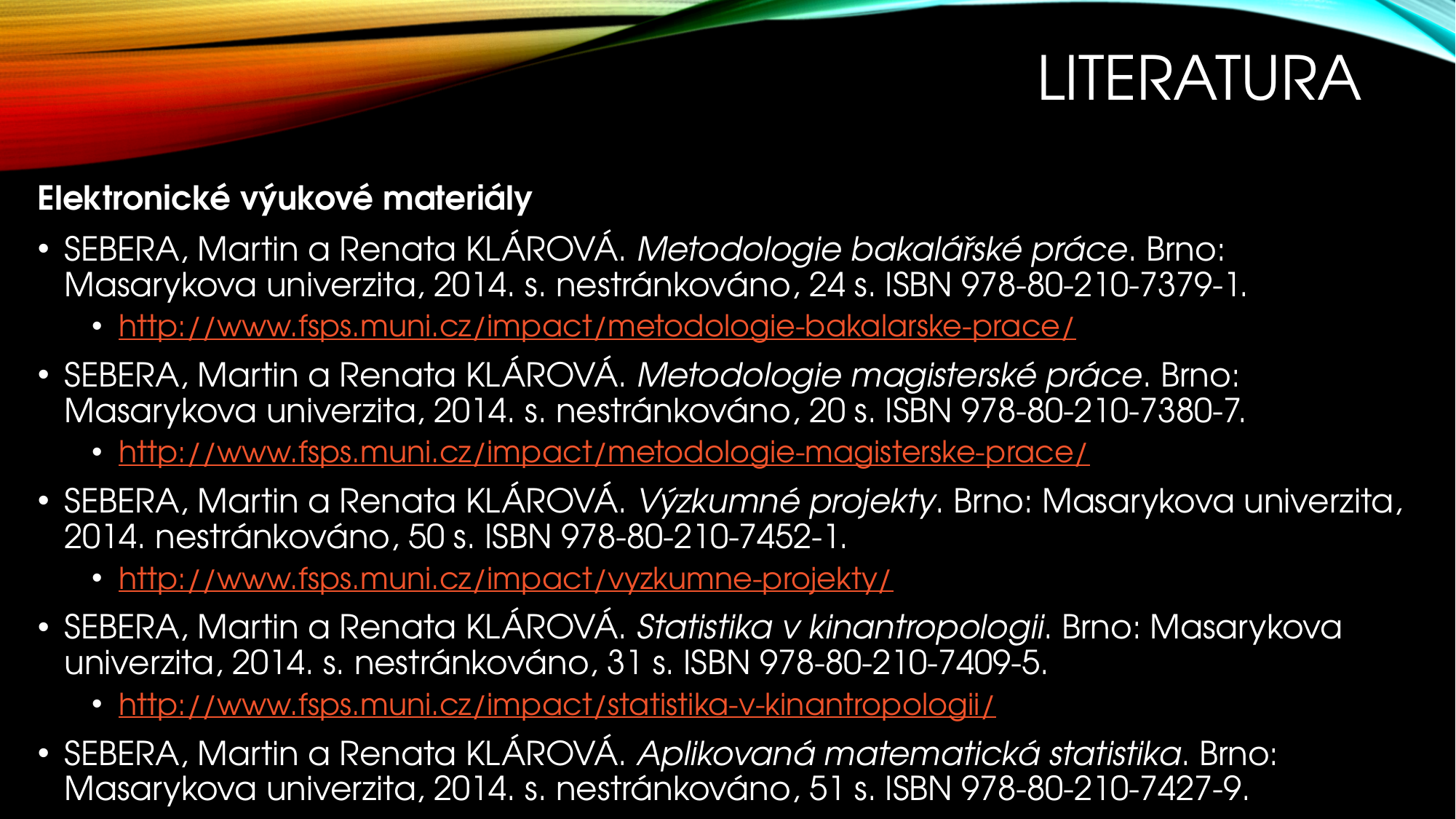

# Literatura
Elektronické výukové materiály
SEBERA, Martin a Renata KLÁROVÁ. Metodologie bakalářské práce. Brno: Masarykova univerzita, 2014. s. nestránkováno, 24 s. ISBN 978-80-210-7379-1.
http://www.fsps.muni.cz/impact/metodologie-bakalarske-prace/
SEBERA, Martin a Renata KLÁROVÁ. Metodologie magisterské práce. Brno: Masarykova univerzita, 2014. s. nestránkováno, 20 s. ISBN 978-80-210-7380-7.
http://www.fsps.muni.cz/impact/metodologie-magisterske-prace/
SEBERA, Martin a Renata KLÁROVÁ. Výzkumné projekty. Brno: Masarykova univerzita, 2014. nestránkováno, 50 s. ISBN 978-80-210-7452-1.
http://www.fsps.muni.cz/impact/vyzkumne-projekty/
SEBERA, Martin a Renata KLÁROVÁ. Statistika v kinantropologii. Brno: Masarykova univerzita, 2014. s. nestránkováno, 31 s. ISBN 978-80-210-7409-5.
http://www.fsps.muni.cz/impact/statistika-v-kinantropologii/
SEBERA, Martin a Renata KLÁROVÁ. Aplikovaná matematická statistika. Brno: Masarykova univerzita, 2014. s. nestránkováno, 51 s. ISBN 978-80-210-7427-9.